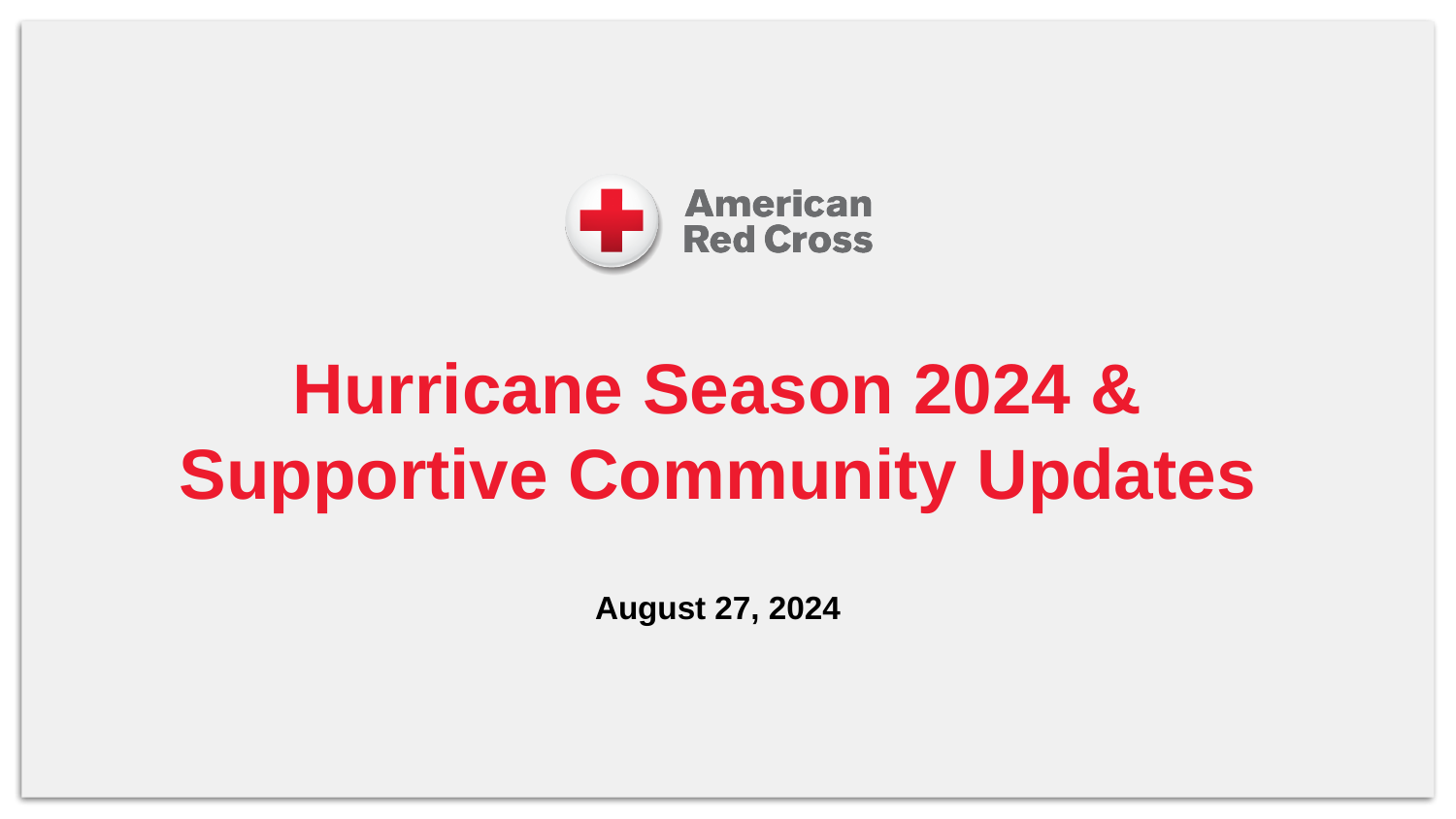

Hurricane Season 2024 & Supportive Community Updates
August 27, 2024